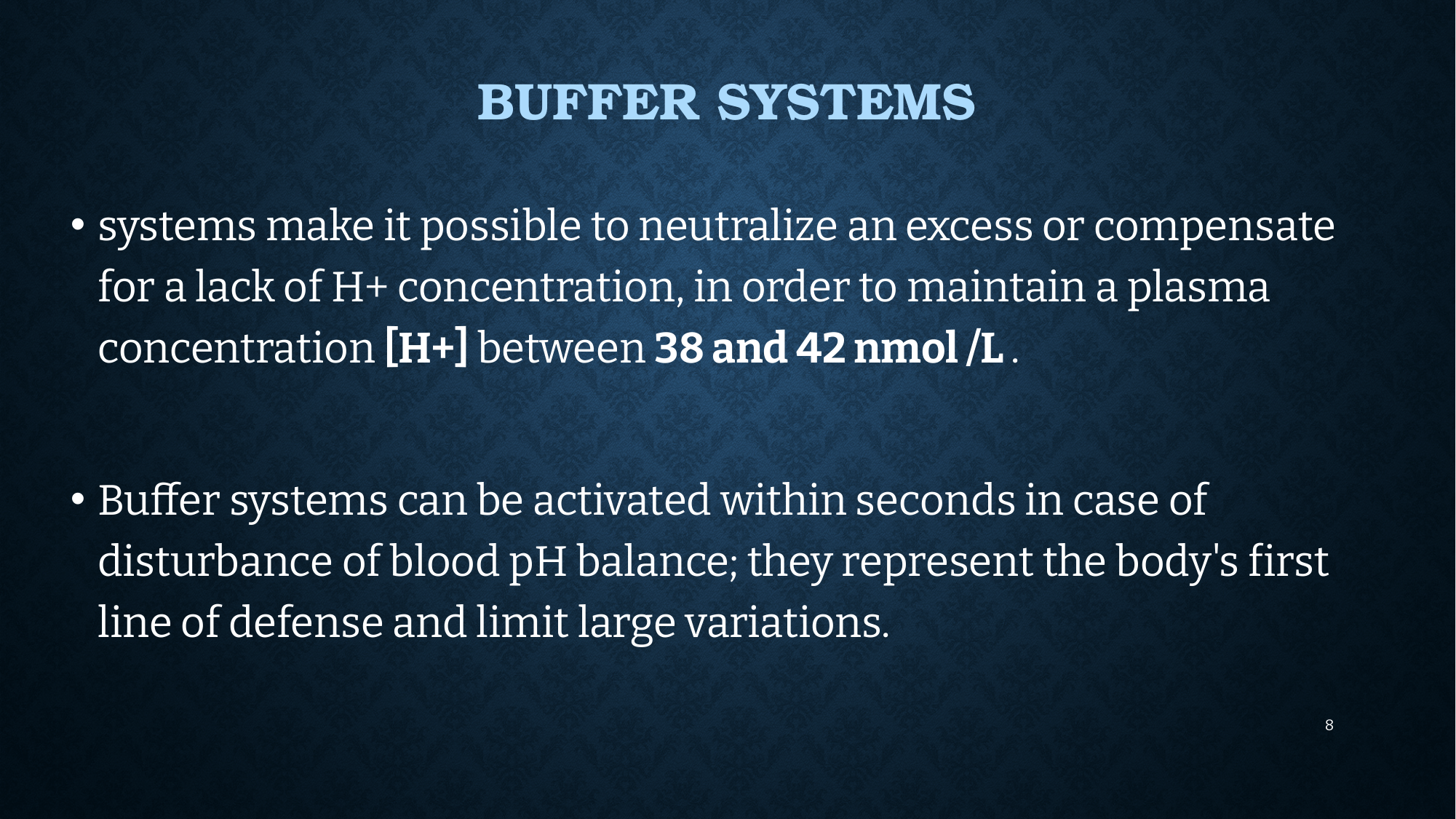

# Buffer systems
systems make it possible to neutralize an excess or compensate for a lack of H+ concentration, in order to maintain a plasma concentration [H+] between 38 and 42 nmol /L .

Buffer systems can be activated within seconds in case of disturbance of blood pH balance; they represent the body's first line of defense and limit large variations.

8